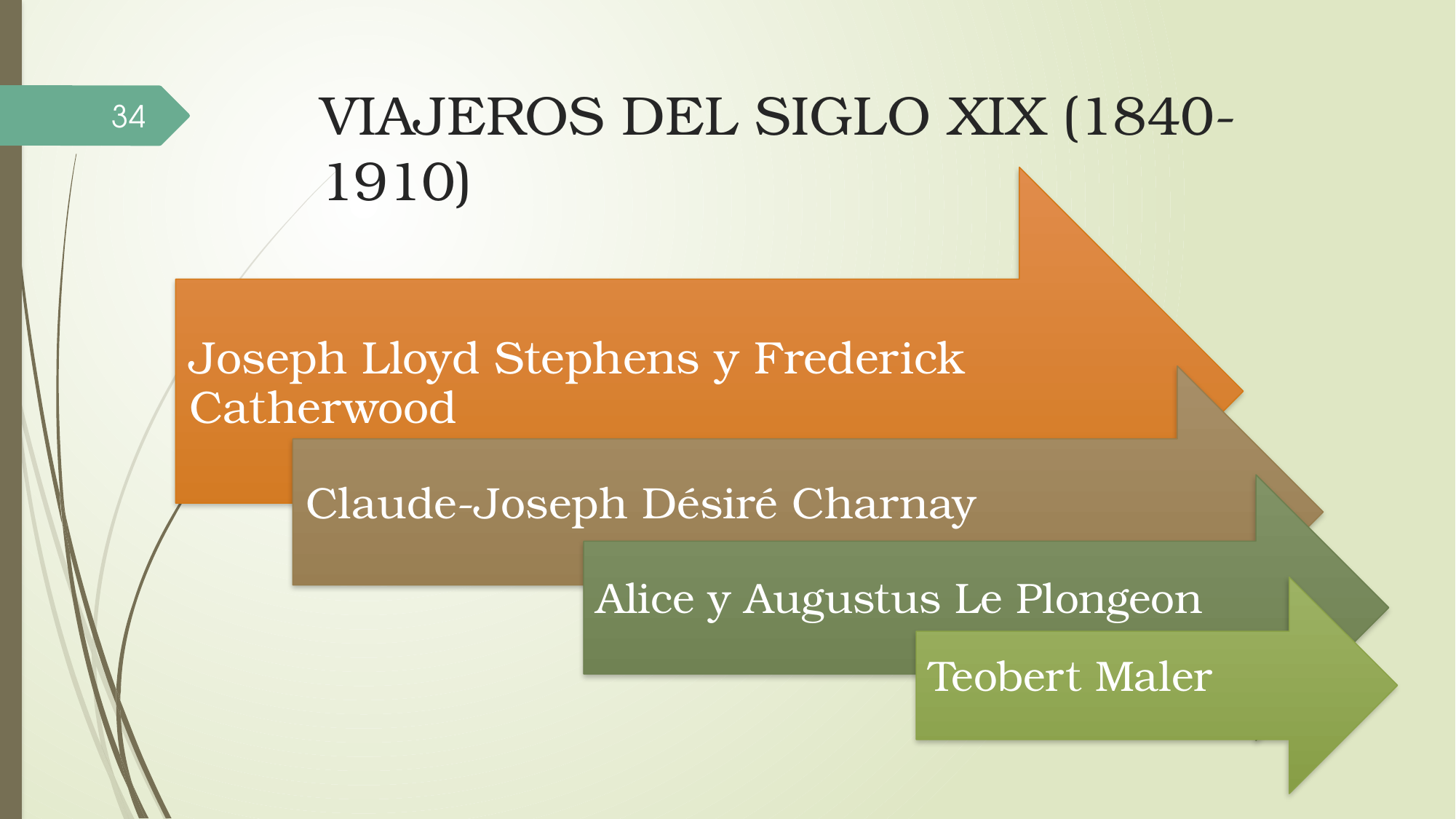

# Viajeros del siglo XIX (1840-1910)
34
Joseph Lloyd Stephens y Frederick Catherwood
Claude-Joseph Désiré Charnay
Alice y Augustus Le Plongeon
Teobert Maler